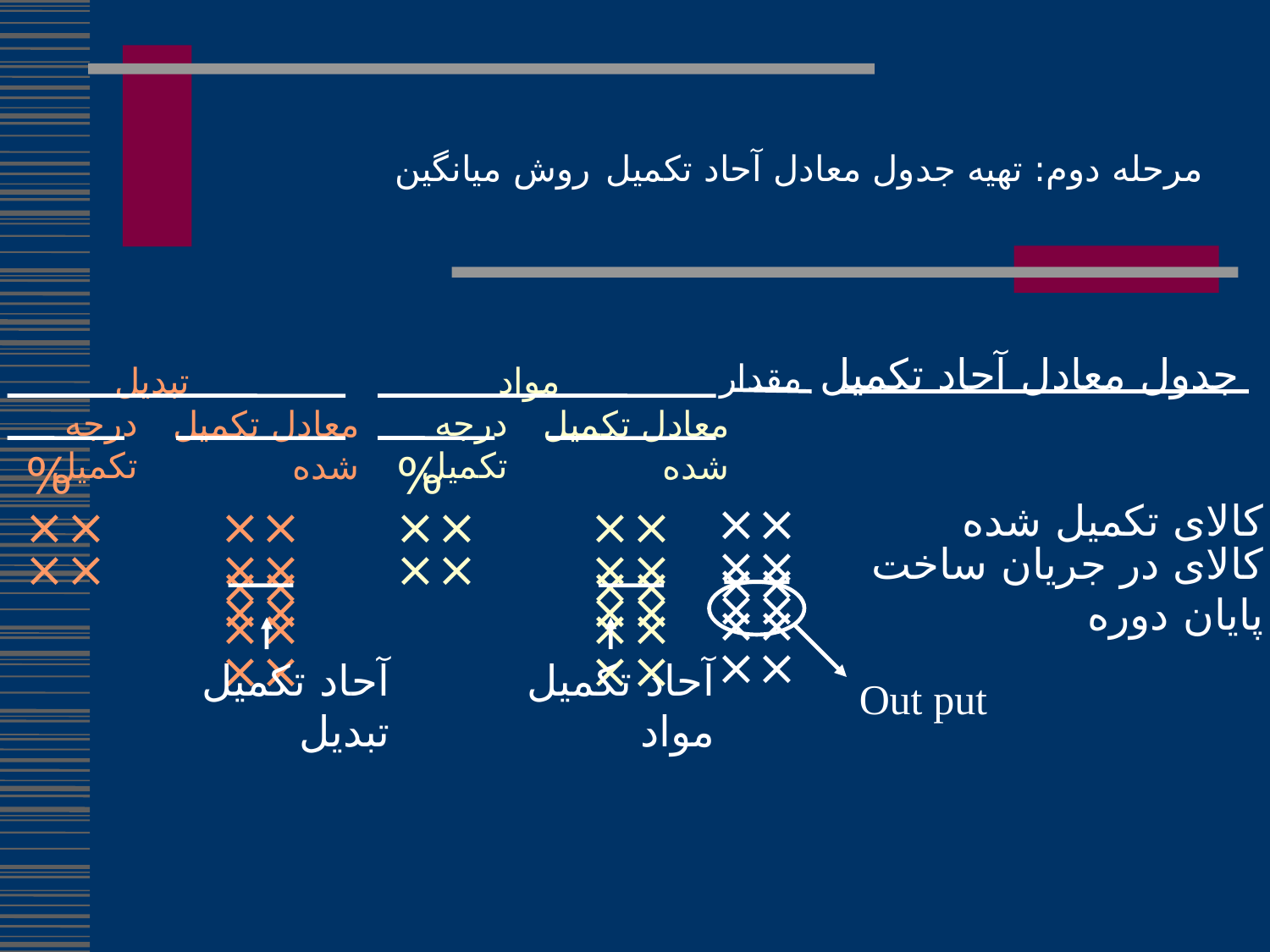

# مرحله دوم: تهیه جدول معادل آحاد تکمیل روش میانگین
جدول معادل آحاد تکمیل
مقدار

××××
××××

××××

کالای تکمیل شده
کالای در جریان ساخت پایان دوره
تبدیل
درجه تکمیل
معادل تکمیل شده

%

××××
××××

××××
××
××
مواد
درجه تکمیل
معادل تکمیل شده

%

××××
××××

××××
××
××

آحاد تکمیل تبدیل

آحاد تکمیل مواد

Out put